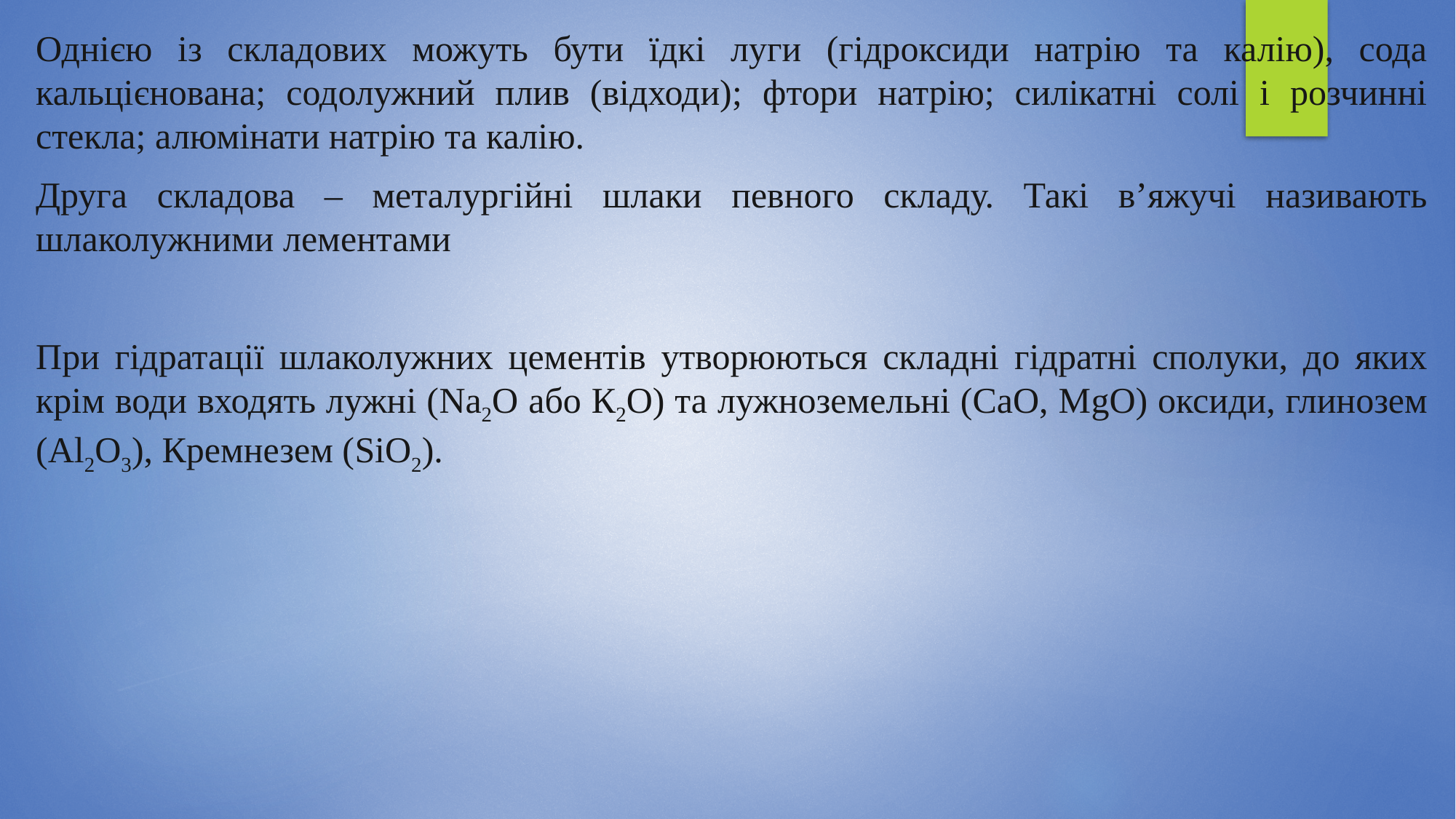

Однією із складових можуть бути їдкі луги (гідроксиди натрію та калію), сода кальцієнована; содолужний плив (відходи); фтори натрію; силікатні солі і розчинні стекла; алюмінати натрію та калію.
Друга складова – металургійні шлаки певного складу. Такі в’яжучі називають шлаколужними лементами

При гідратації шлаколужних цементів утворюються складні гідратні сполуки, до яких крім води входять лужні (Na2O або К2О) та лужноземельні (СаО, МgO) оксиди, глинозем (Al2O3), Кремнезем (SiO2).